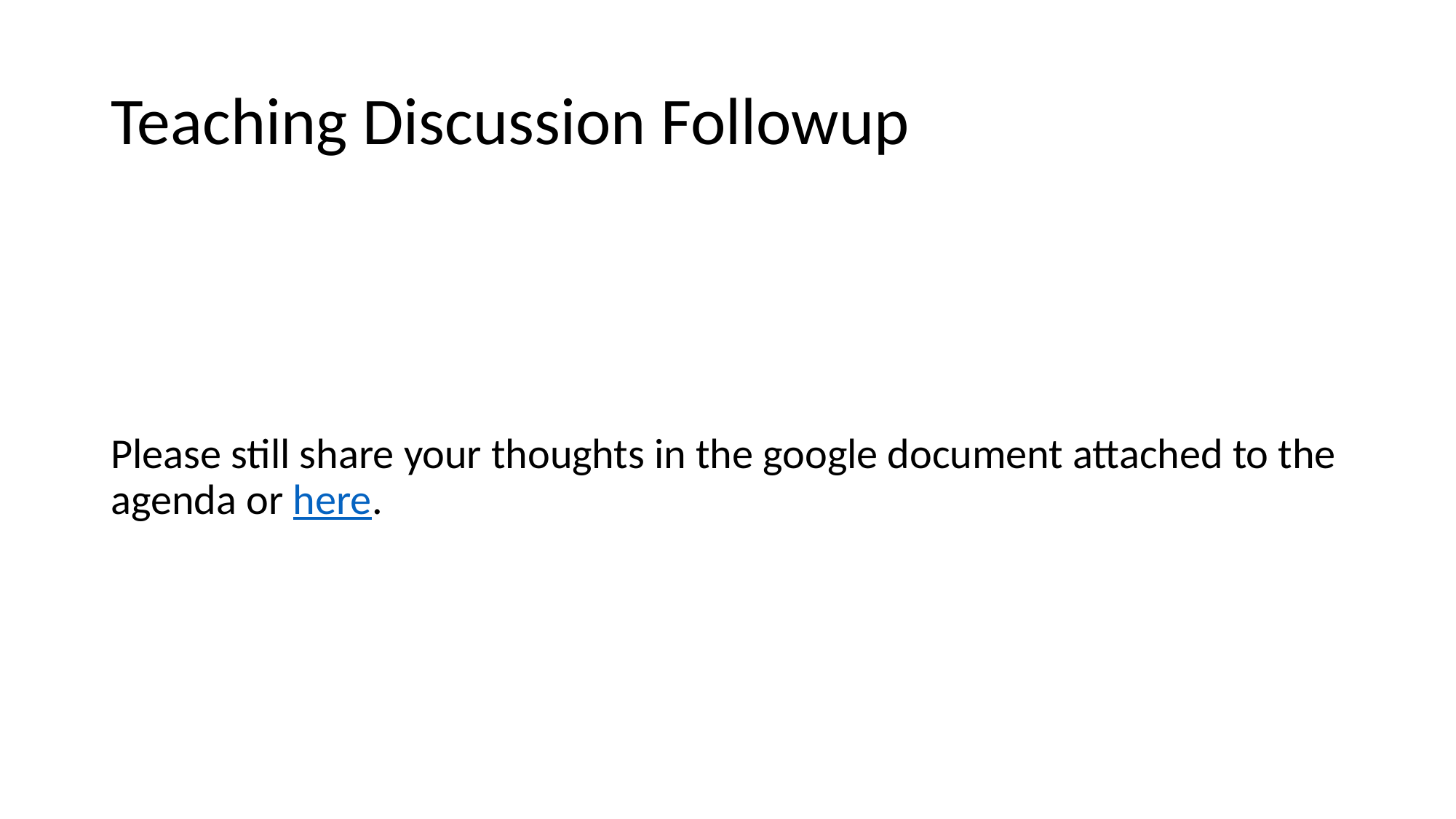

# Teaching Discussion Followup
Please still share your thoughts in the google document attached to the agenda or here.